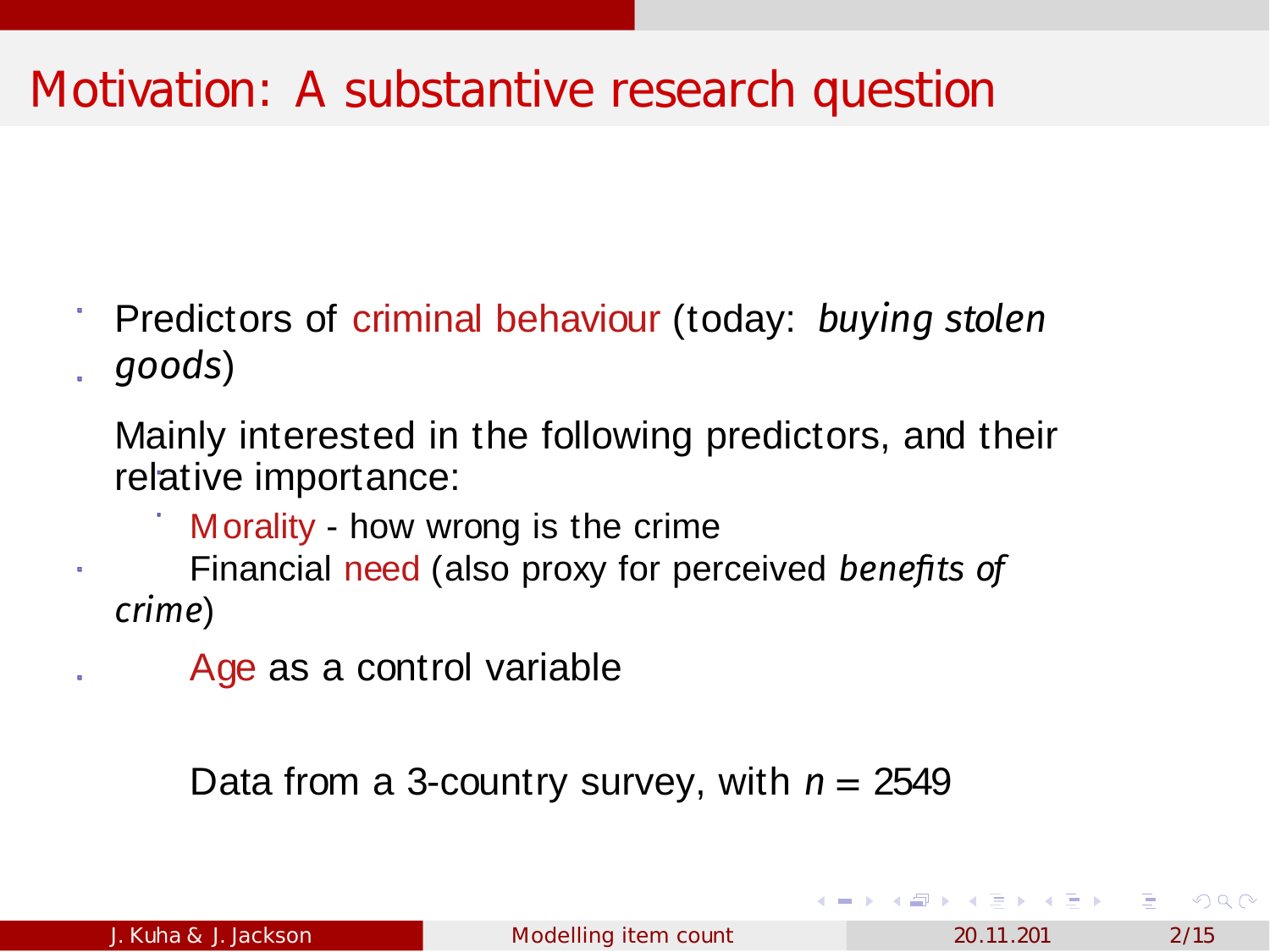

# Motivation: A substantive research question
Predictors of criminal behaviour (today:  buying stolen goods)
Mainly interested in the following predictors, and their relative importance:
Morality - how wrong is the crime
Financial need (also proxy for perceived benefits of crime)
Age as a control variable

Data from a 3-country survey, with n = 2549

J. Kuha & J. Jackson
Modelling item count data
20.11.2014
2/15